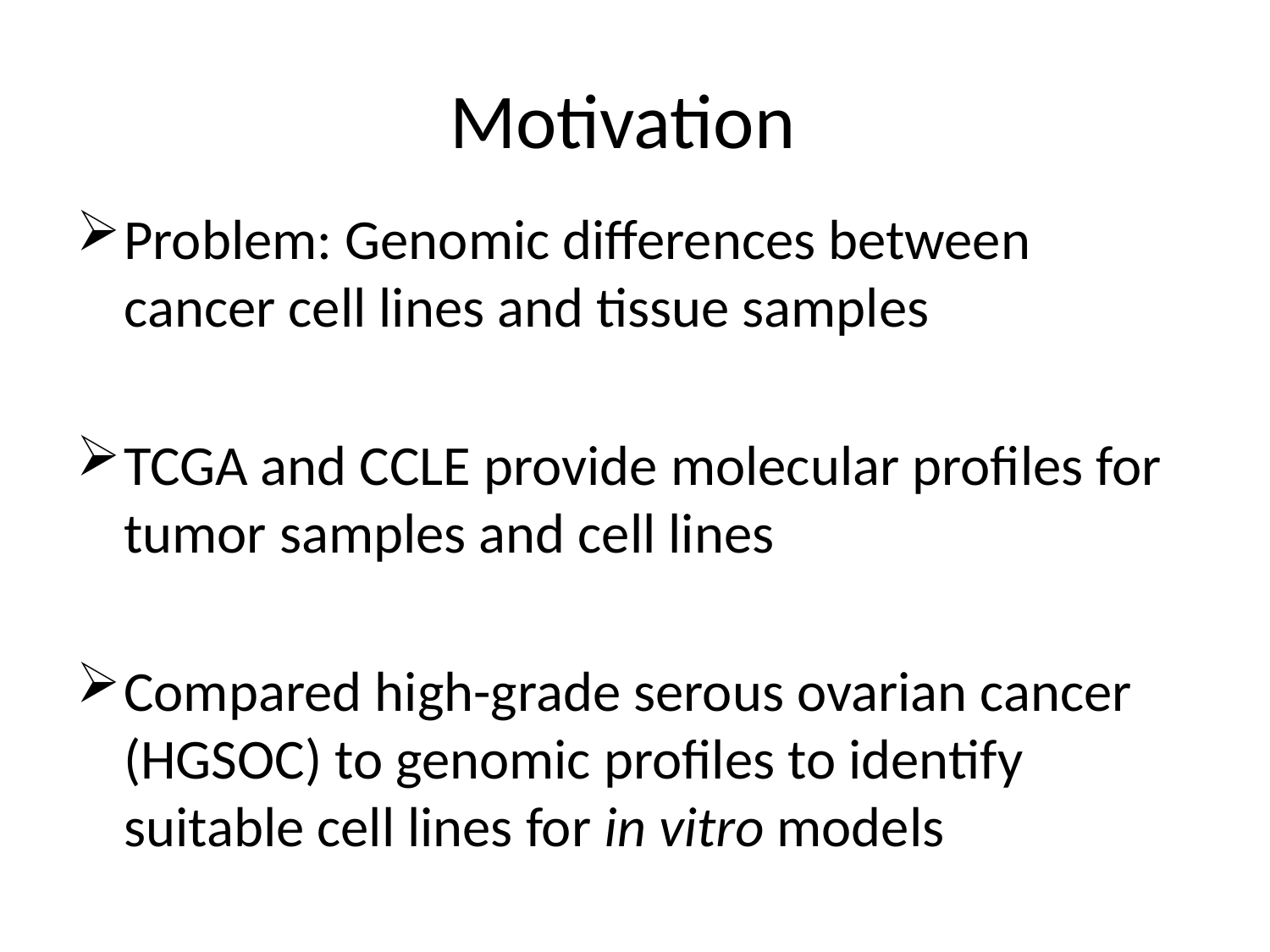

# Motivation
Problem: Genomic differences between cancer cell lines and tissue samples

TCGA and CCLE provide molecular profiles for tumor samples and cell lines

Compared high-grade serous ovarian cancer (HGSOC) to genomic profiles to identify suitable cell lines for in vitro models